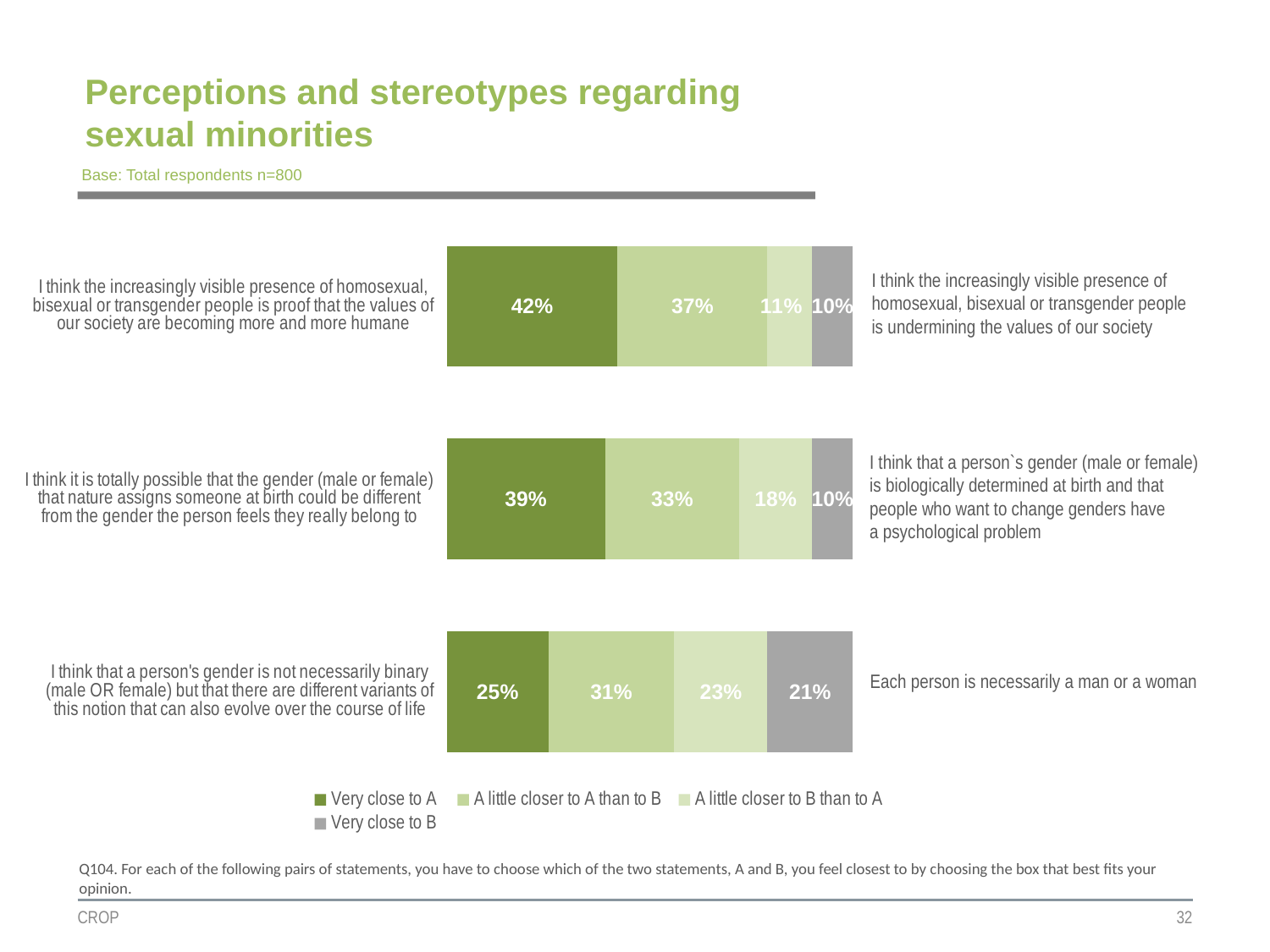

# Perceptions and stereotypes regarding sexual minorities
Base: Total respondents n=800

### Chart

| Category | Very close to A | A little closer to A than to B | A little closer to B than to A | Very close to B  |
|---|---|---|---|---|
| I think the increasingly visible presence of homosexual, bisexual or transgender people is proof that the values of our society are becoming more and more humane | 0.42 | 0.37 | 0.11 | 0.1 |
| I think it is totally possible that the gender (male or female) that nature assigns someone at birth could be different from the gender the person feels they really belong to | 0.39 | 0.33 | 0.18 | 0.1 |
| I think that a person's gender is not necessarily binary (male OR female) but that there are different variants of this notion that can also evolve over the course of life | 0.25 | 0.31 | 0.23 | 0.21 |
I think the increasingly visible presence of
homosexual, bisexual or transgender people
is undermining the values of our society
I think that a person`s gender (male or female)
is biologically determined at birth and that
people who want to change genders have
a psychological problem
Each person is necessarily a man or a woman
Q104. For each of the following pairs of statements, you have to choose which of the two statements, A and B, you feel closest to by choosing the box that best fits your opinion.
CROP
32